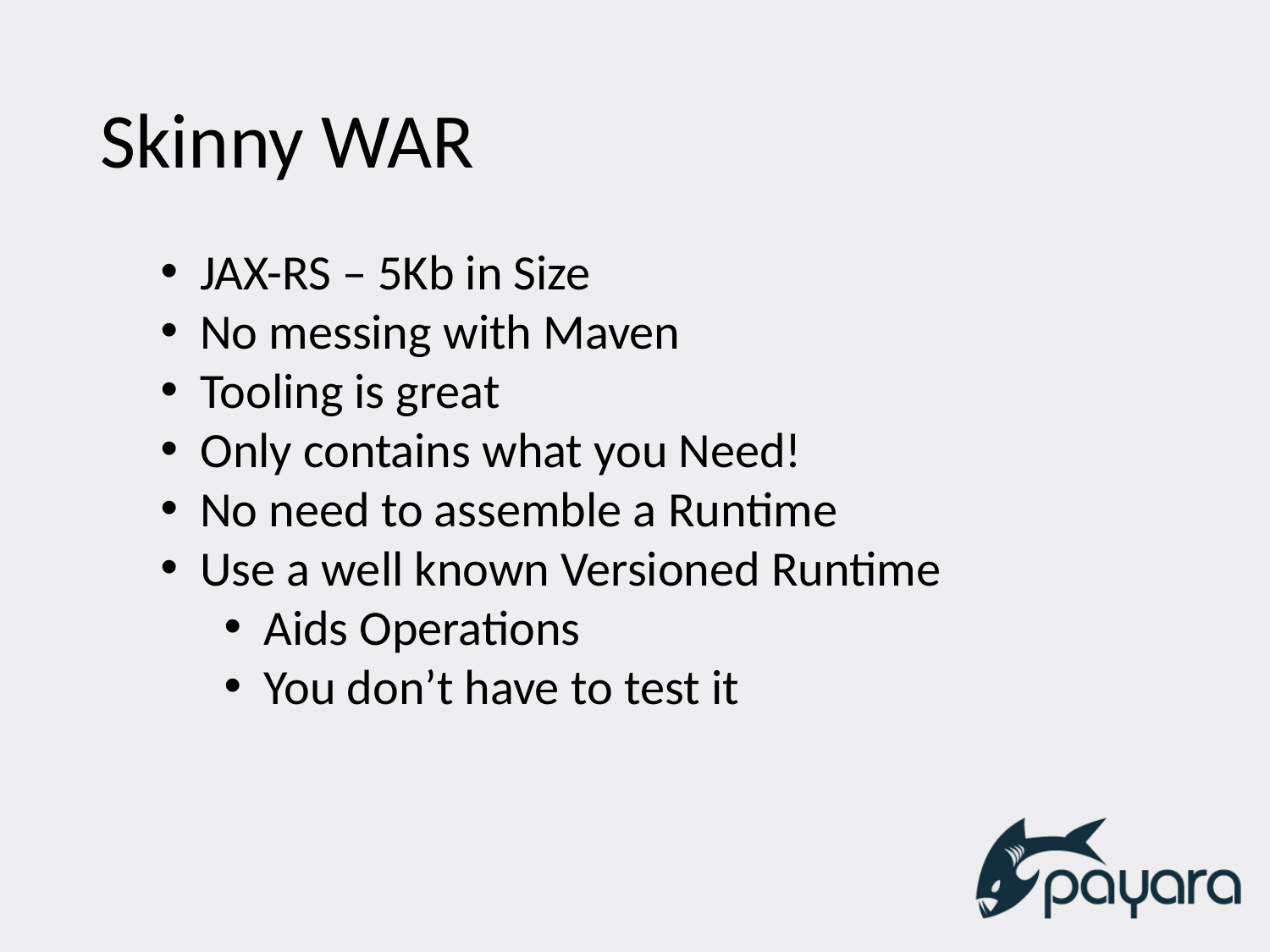

# Skinny WAR
JAX-RS – 5Kb in Size
No messing with Maven
Tooling is great
Only contains what you Need!
No need to assemble a Runtime
Use a well known Versioned Runtime
Aids Operations
You don’t have to test it